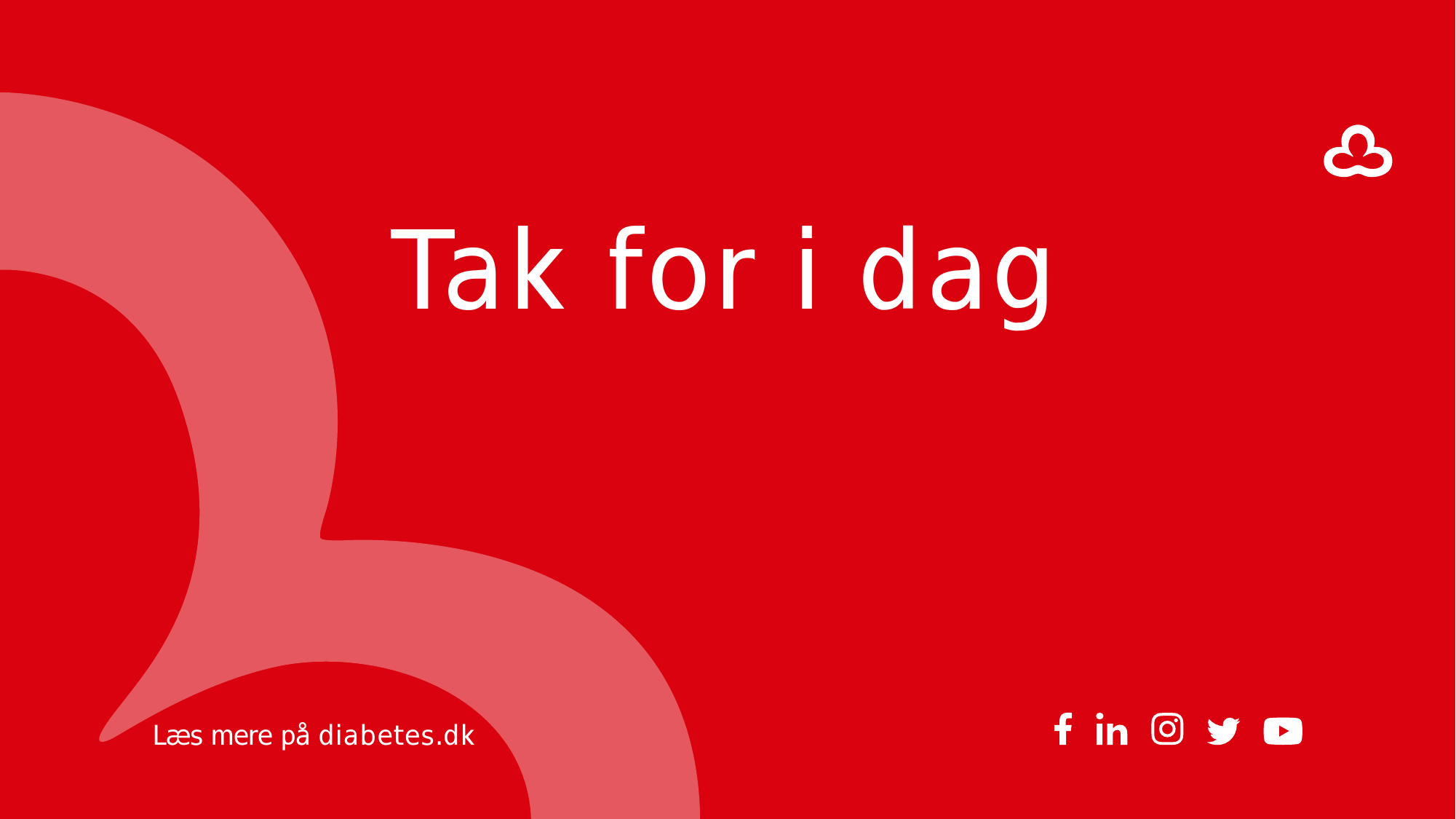

# Tak for i dag
18
Diabetesforeningen PowerPoint skabelon
15-11-2022